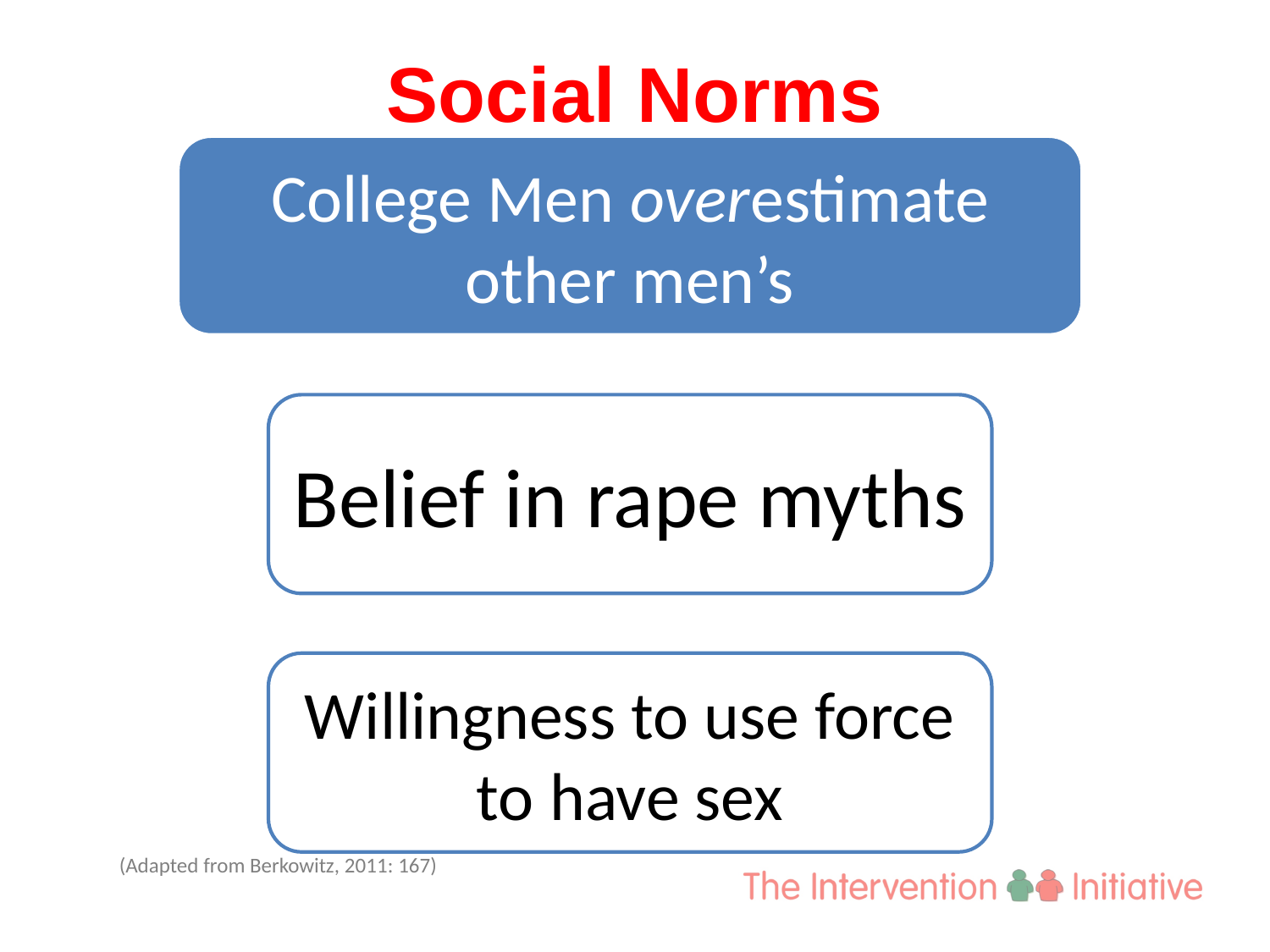

# Social Norms
Belief in rape myths
Willingness to use force to have sex
College Men overestimate other men’s
(Adapted from Berkowitz, 2011: 167)